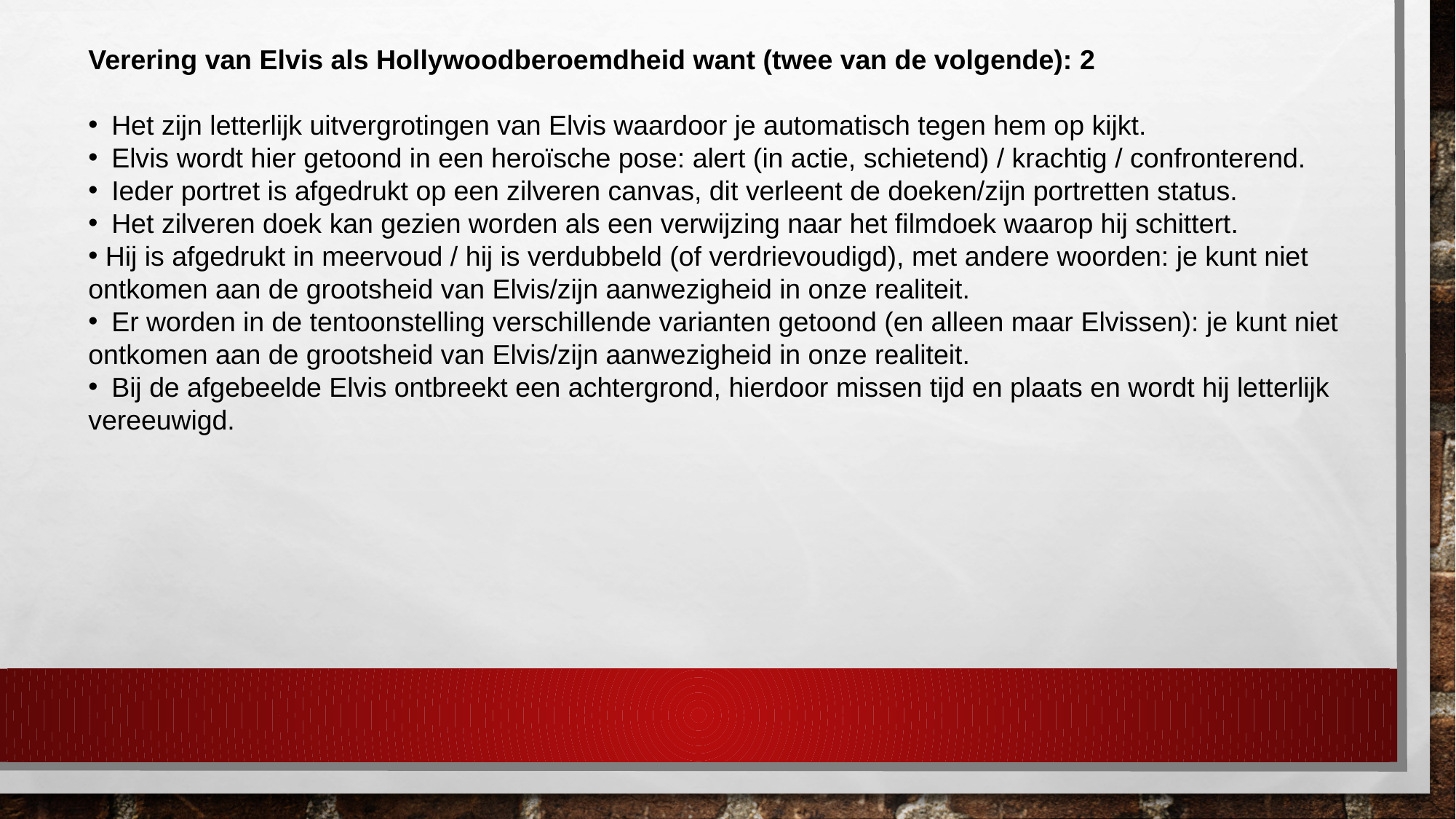

Verering van Elvis als Hollywoodberoemdheid want (twee van de volgende): 2

 Het zijn letterlijk uitvergrotingen van Elvis waardoor je automatisch tegen hem op kijkt.
 Elvis wordt hier getoond in een heroïsche pose: alert (in actie, schietend) / krachtig / confronterend.
 Ieder portret is afgedrukt op een zilveren canvas, dit verleent de doeken/zijn portretten status.
 Het zilveren doek kan gezien worden als een verwijzing naar het filmdoek waarop hij schittert.
 Hij is afgedrukt in meervoud / hij is verdubbeld (of verdrievoudigd), met andere woorden: je kunt niet ontkomen aan de grootsheid van Elvis/zijn aanwezigheid in onze realiteit.
 Er worden in de tentoonstelling verschillende varianten getoond (en alleen maar Elvissen): je kunt niet ontkomen aan de grootsheid van Elvis/zijn aanwezigheid in onze realiteit.
 Bij de afgebeelde Elvis ontbreekt een achtergrond, hierdoor missen tijd en plaats en wordt hij letterlijk vereeuwigd.